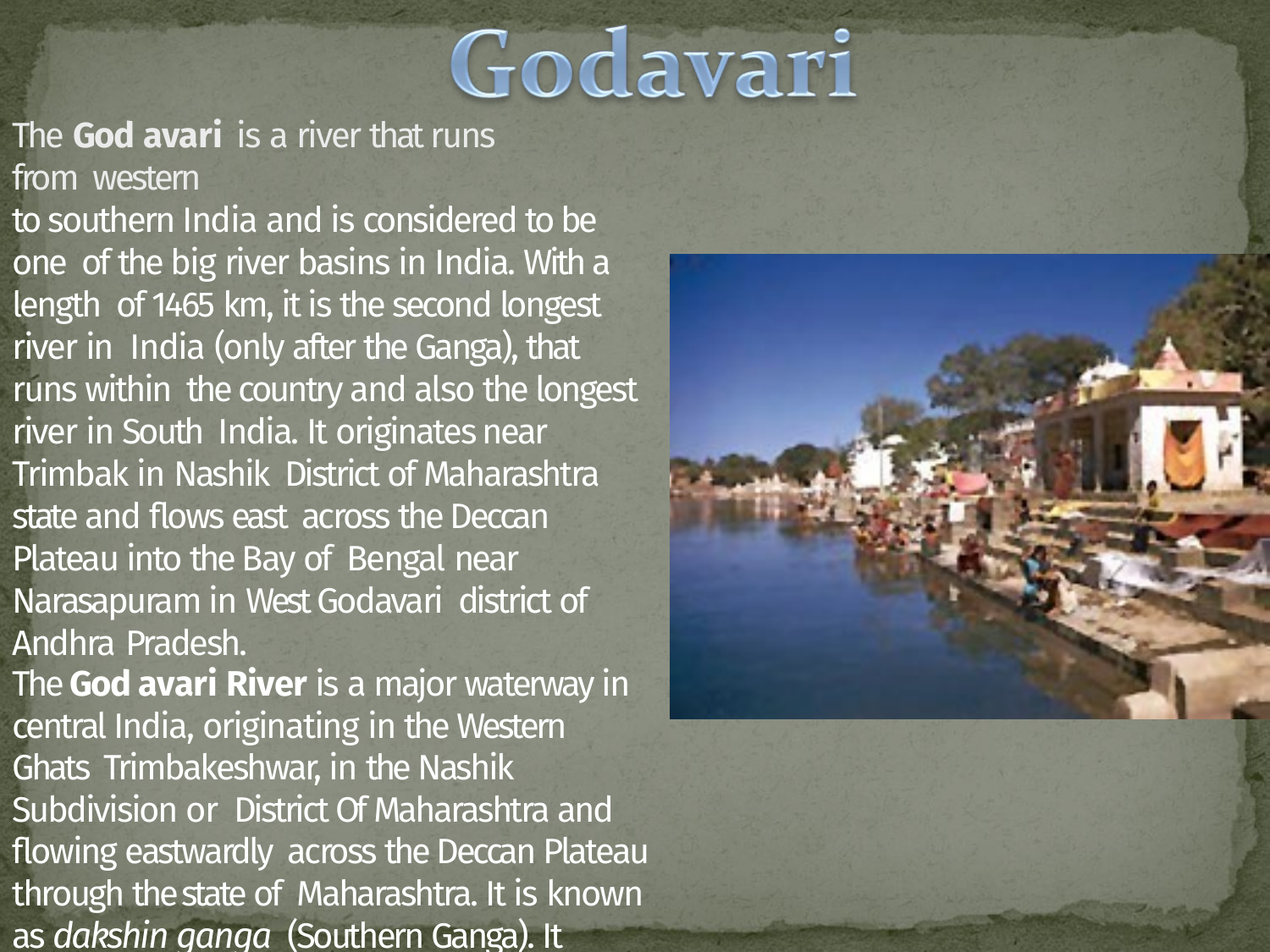

# The God avari	is a river that runs from  western
to southern India and is considered to be one  of the big river basins in India. With a length  of 1465 km, it is the second longest river in  India (only after the Ganga), that runs within  the country and also the longest river in South  India. It originates near Trimbak in Nashik  District of Maharashtra state and flows east  across the Deccan Plateau into the Bay of  Bengal near Narasapuram in West Godavari  district of Andhra Pradesh.
The God avari River is a major waterway in  central India, originating in the Western Ghats  Trimbakeshwar, in the Nashik Subdivision or  District Of Maharashtra and flowing eastwardly  across the Deccan Plateau through the state of  Maharashtra. It is known as dakshin ganga  (Southern Ganga). It enters Andhra Pradesh at  Kandhakurthi in Nizamabad district.